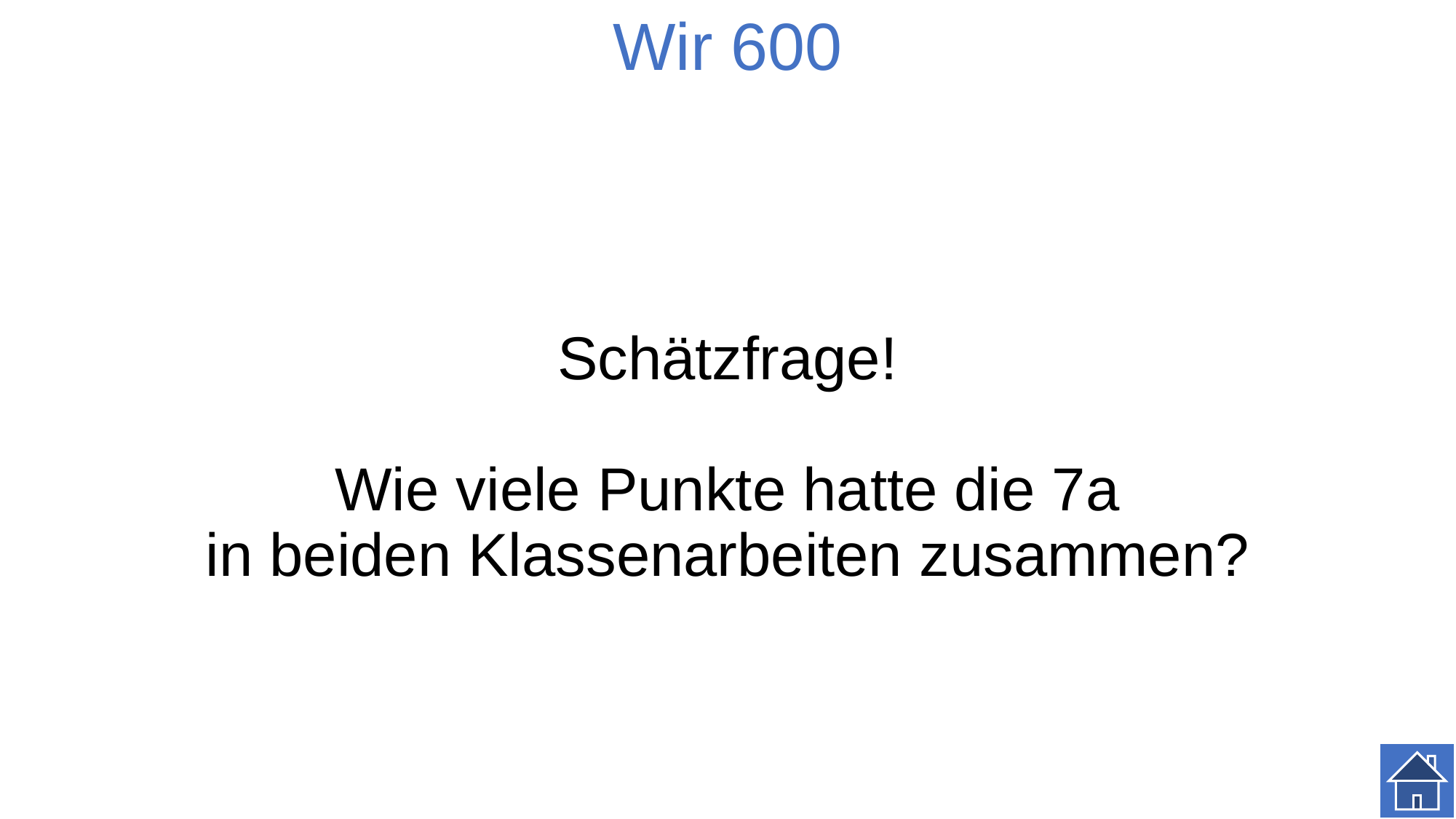

# Wir 600
Schätzfrage!
Wie viele Punkte hatte die 7a
in beiden Klassenarbeiten zusammen?